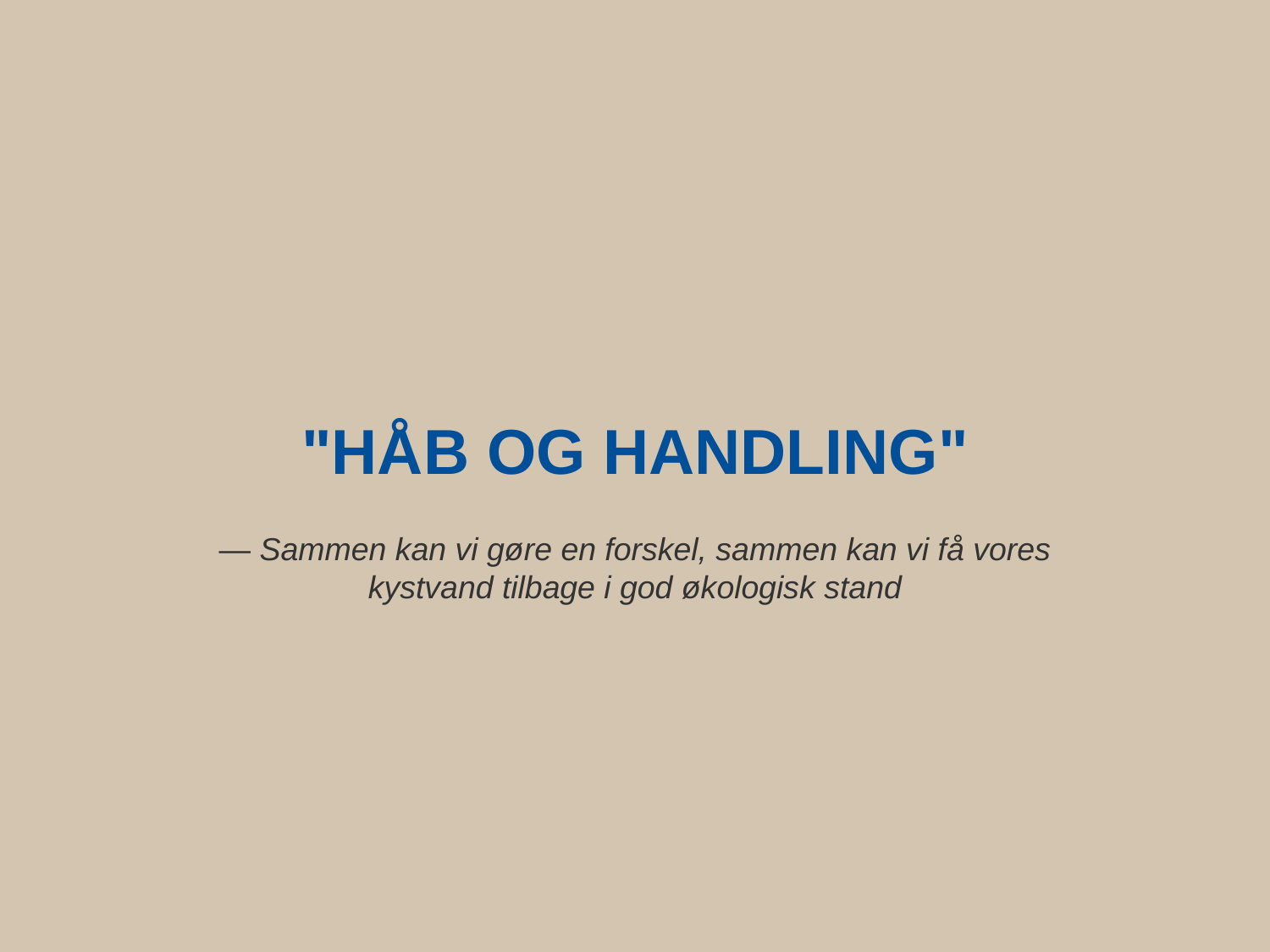

"HÅB OG HANDLING"
— Sammen kan vi gøre en forskel, sammen kan vi få vores kystvand tilbage i god økologisk stand